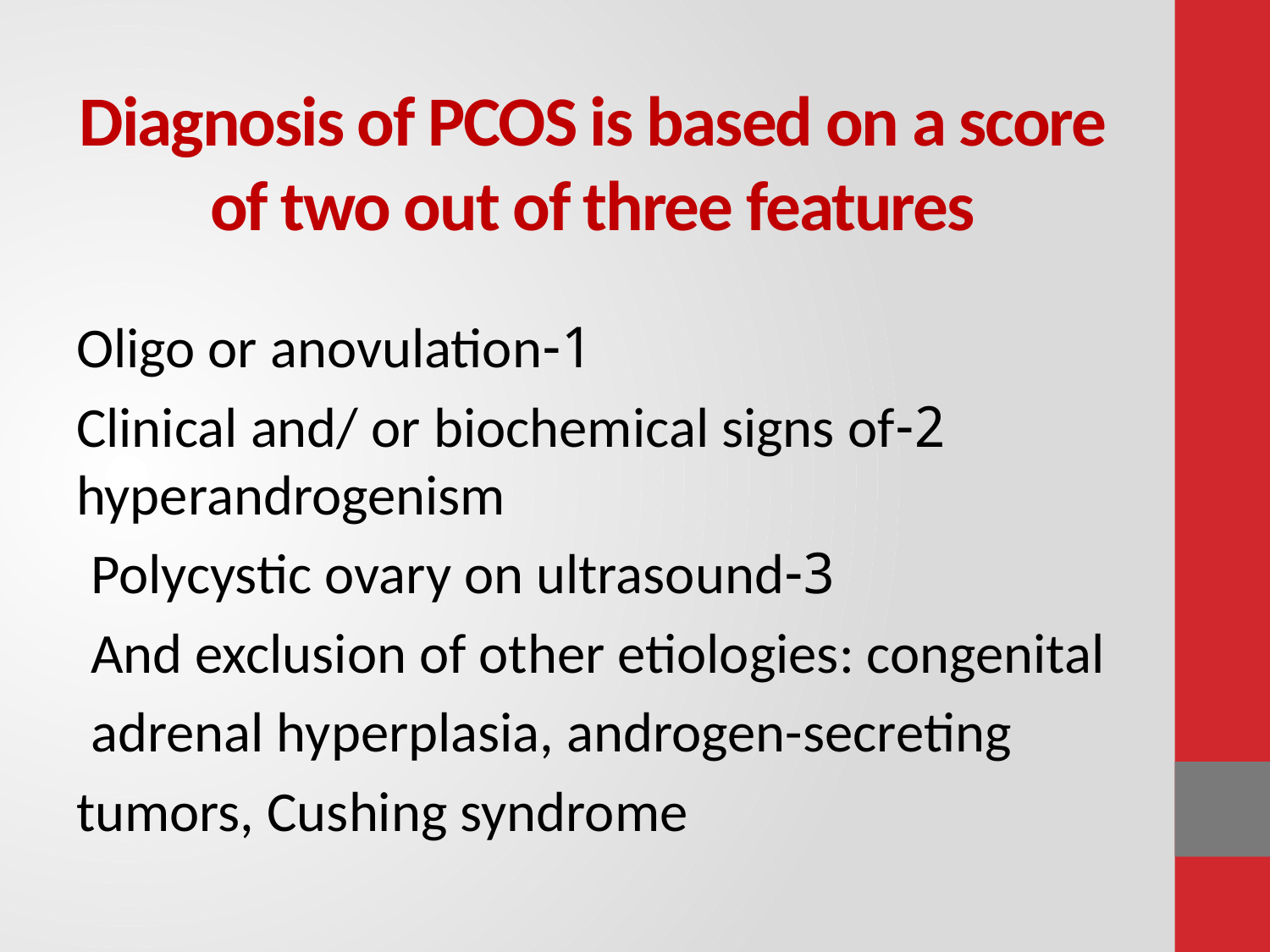

# Diagnosis of PCOS is based on a score of two out of three features

1-Oligo or anovulation
2-Clinical and/ or biochemical signs of hyperandrogenism
3-Polycystic ovary on ultrasound
   And exclusion of other etiologies: congenital
   adrenal hyperplasia, androgen-secreting
   tumors, Cushing syndrome